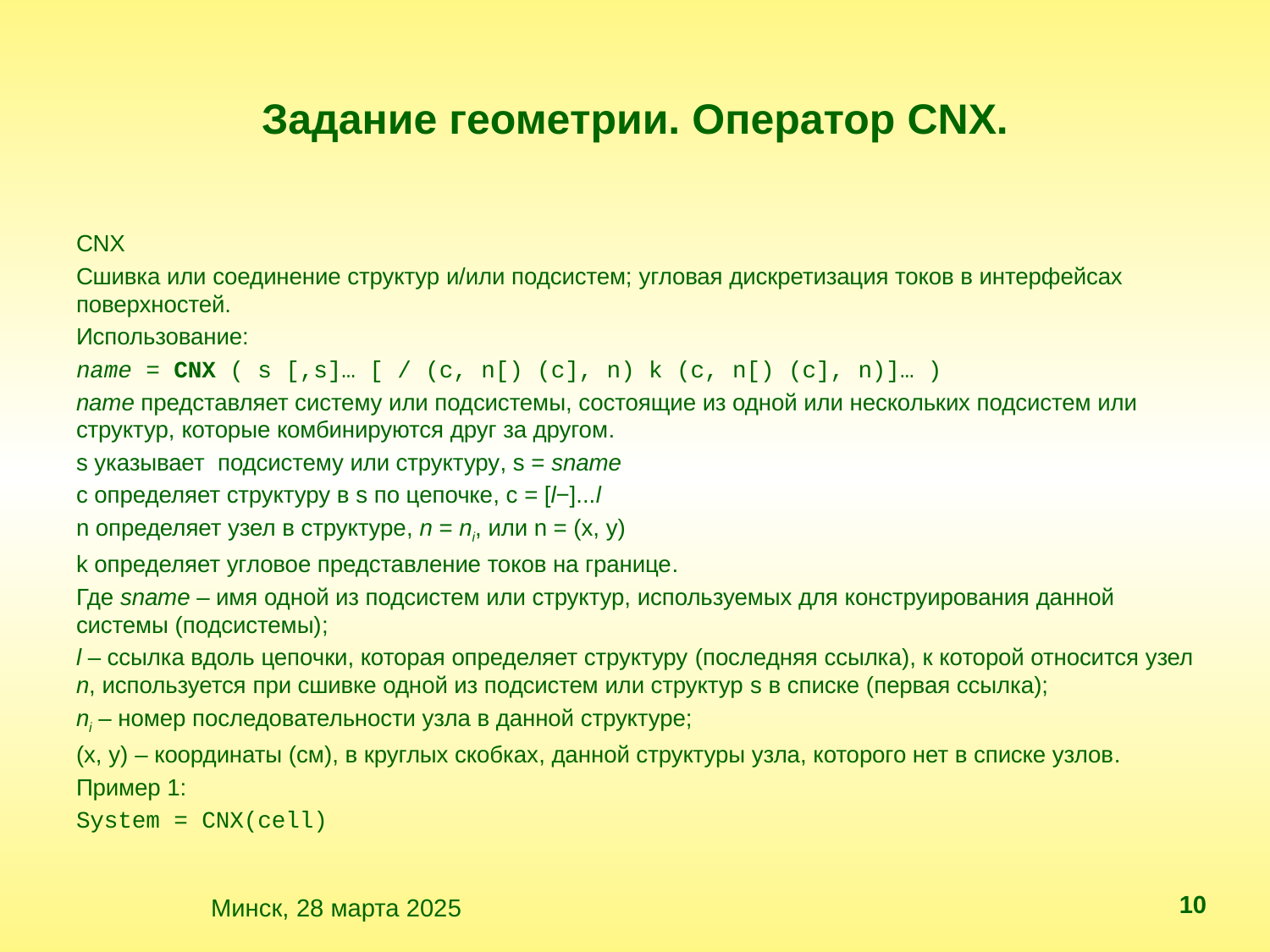

# Задание геометрии. Оператор CNX.
CNX
Сшивка или соединение структур и/или подсистем; угловая дискретизация токов в интерфейсах поверхностей.
Использование:
name = CNX ( s [,s]… [ / (c, n[) (c], n) k (c, n[) (c], n)]… )
name представляет систему или подсистемы, состоящие из одной или нескольких подсистем или структур, которые комбинируются друг за другом.
s указывает  подсистему или структуру, s = sname
c определяет структуру в s по цепочке, c = [l−]...l
n определяет узел в структуре, n = ni, или n = (x, y)
k определяет угловое представление токов на границе.
Где sname – имя одной из подсистем или структур, используемых для конструирования данной системы (подсистемы);
l – ссылка вдоль цепочки, которая определяет структуру (последняя ссылка), к которой относится узел n, используется при сшивке одной из подсистем или структур s в списке (первая ссылка);
ni – номер последовательности узла в данной структуре;
(x, y) – координаты (см), в круглых скобках, данной структуры узла, которого нет в списке узлов.
Пример 1:
System = CNX(cell)
10
                         Минск, 28 марта 2025